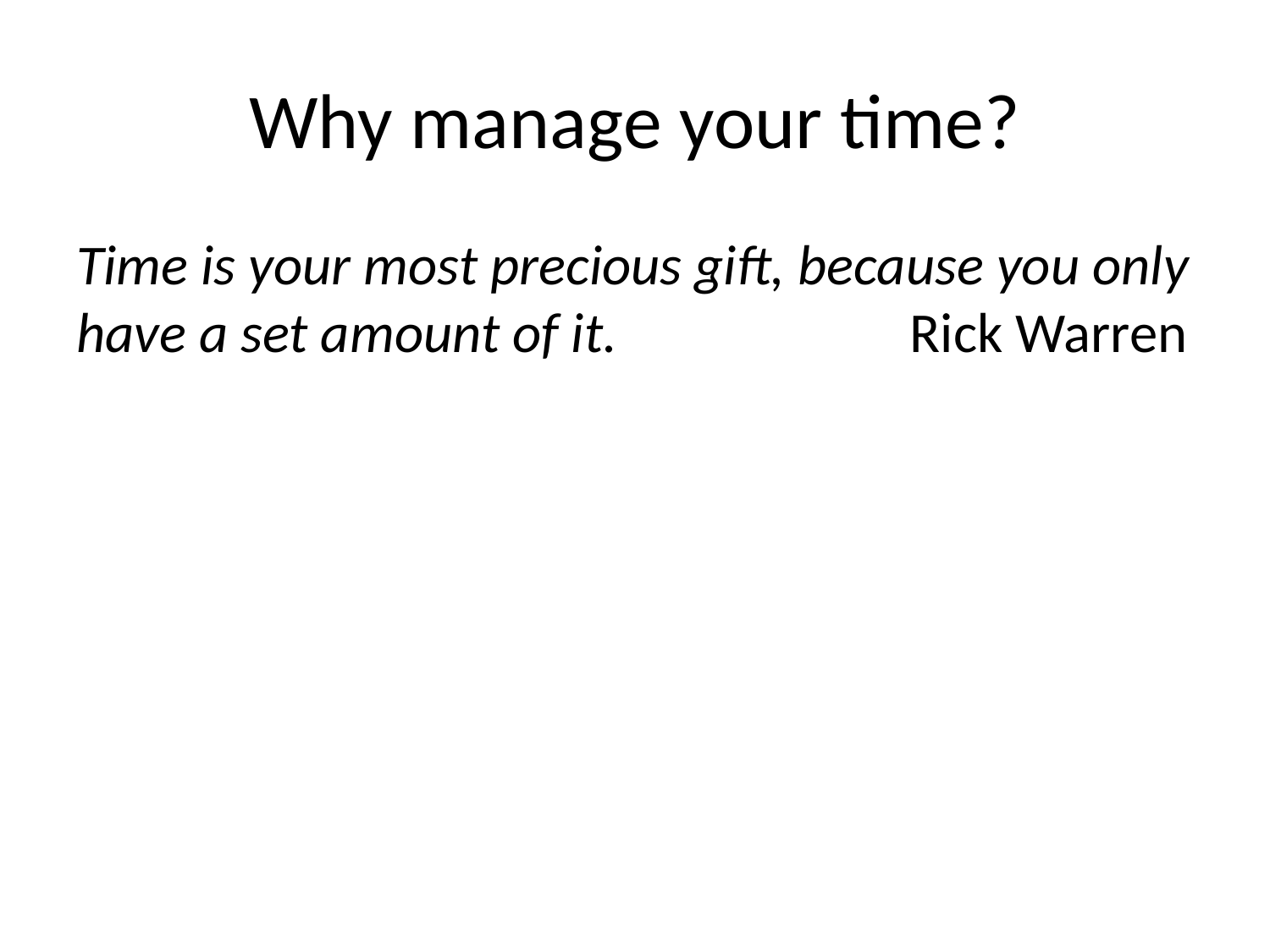

# Why manage your time?
Time is your most precious gift, because you only have a set amount of it.                       Rick Warren